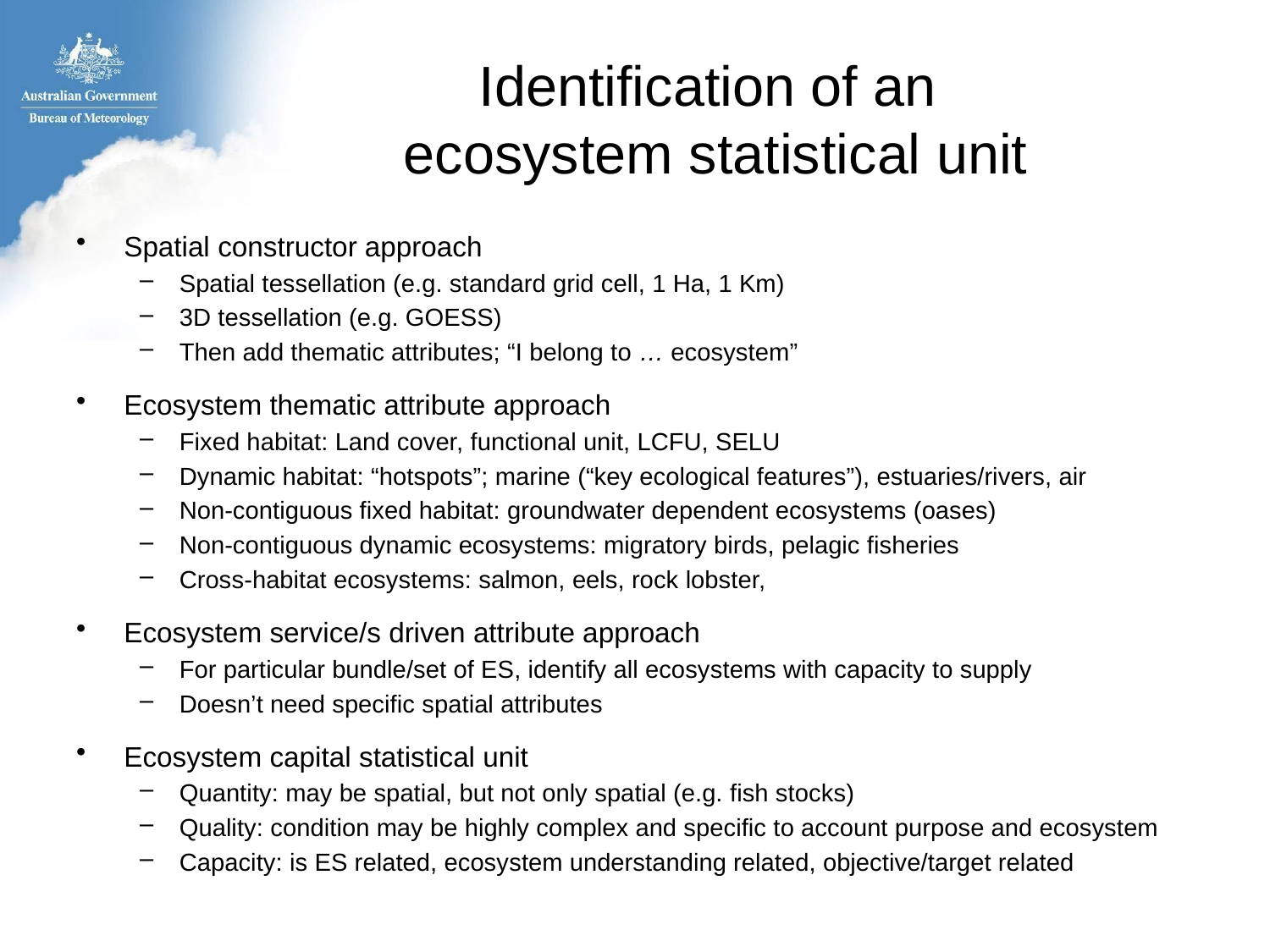

# Identification of an ecosystem statistical unit
Spatial constructor approach
Spatial tessellation (e.g. standard grid cell, 1 Ha, 1 Km)
3D tessellation (e.g. GOESS)
Then add thematic attributes; “I belong to … ecosystem”
Ecosystem thematic attribute approach
Fixed habitat: Land cover, functional unit, LCFU, SELU
Dynamic habitat: “hotspots”; marine (“key ecological features”), estuaries/rivers, air
Non-contiguous fixed habitat: groundwater dependent ecosystems (oases)
Non-contiguous dynamic ecosystems: migratory birds, pelagic fisheries
Cross-habitat ecosystems: salmon, eels, rock lobster,
Ecosystem service/s driven attribute approach
For particular bundle/set of ES, identify all ecosystems with capacity to supply
Doesn’t need specific spatial attributes
Ecosystem capital statistical unit
Quantity: may be spatial, but not only spatial (e.g. fish stocks)
Quality: condition may be highly complex and specific to account purpose and ecosystem
Capacity: is ES related, ecosystem understanding related, objective/target related